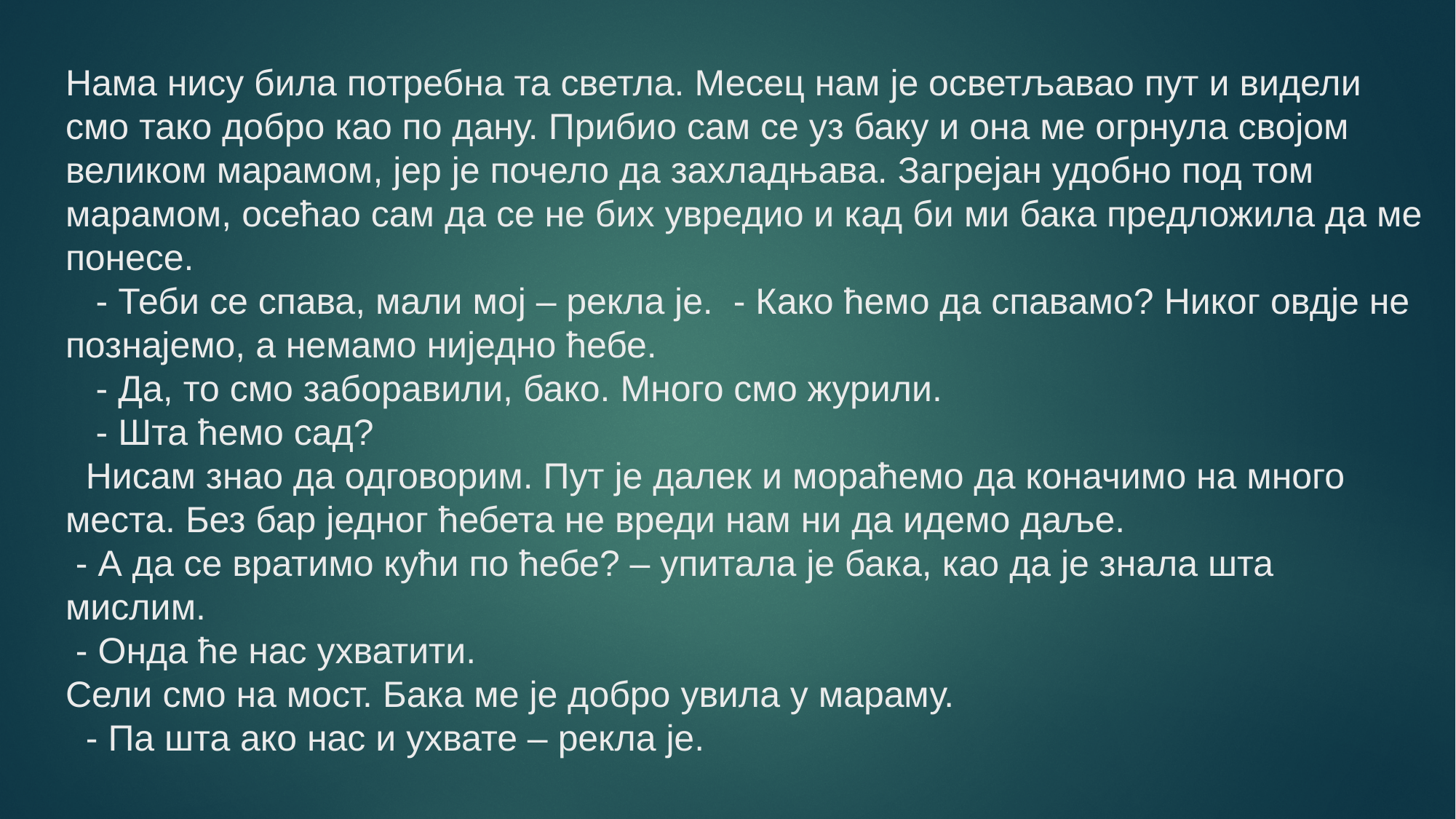

# Нама нису била потребна та светла. Месец нам је осветљавао пут и видели смо тако добро као по дану. Прибио сам се уз баку и она ме огрнула својом великом марамом, јер је почело да захладњава. Загрејан удобно под том марамом, осећао сам да се не бих увредио и кад би ми бака предложила да ме понесе. - Теби се спава, мали мој – рекла је.  - Како ћемо да спавамо? Никог овдје не познајемо, а немамо ниједно ћебе. - Да, то смо заборавили, бако. Много смо журили. - Шта ћемо сад? Нисам знао да одговорим. Пут је далек и мораћемо да коначимо на много места. Без бар једног ћебета не вреди нам ни да идемо даље. - А да се вратимо кући по ћебе? – упитала је бака, као да је знала шта мислим. - Онда ће нас ухватити. Сели смо на мост. Бака ме је добро увила у мараму. - Па шта ако нас и ухвате – рекла је.